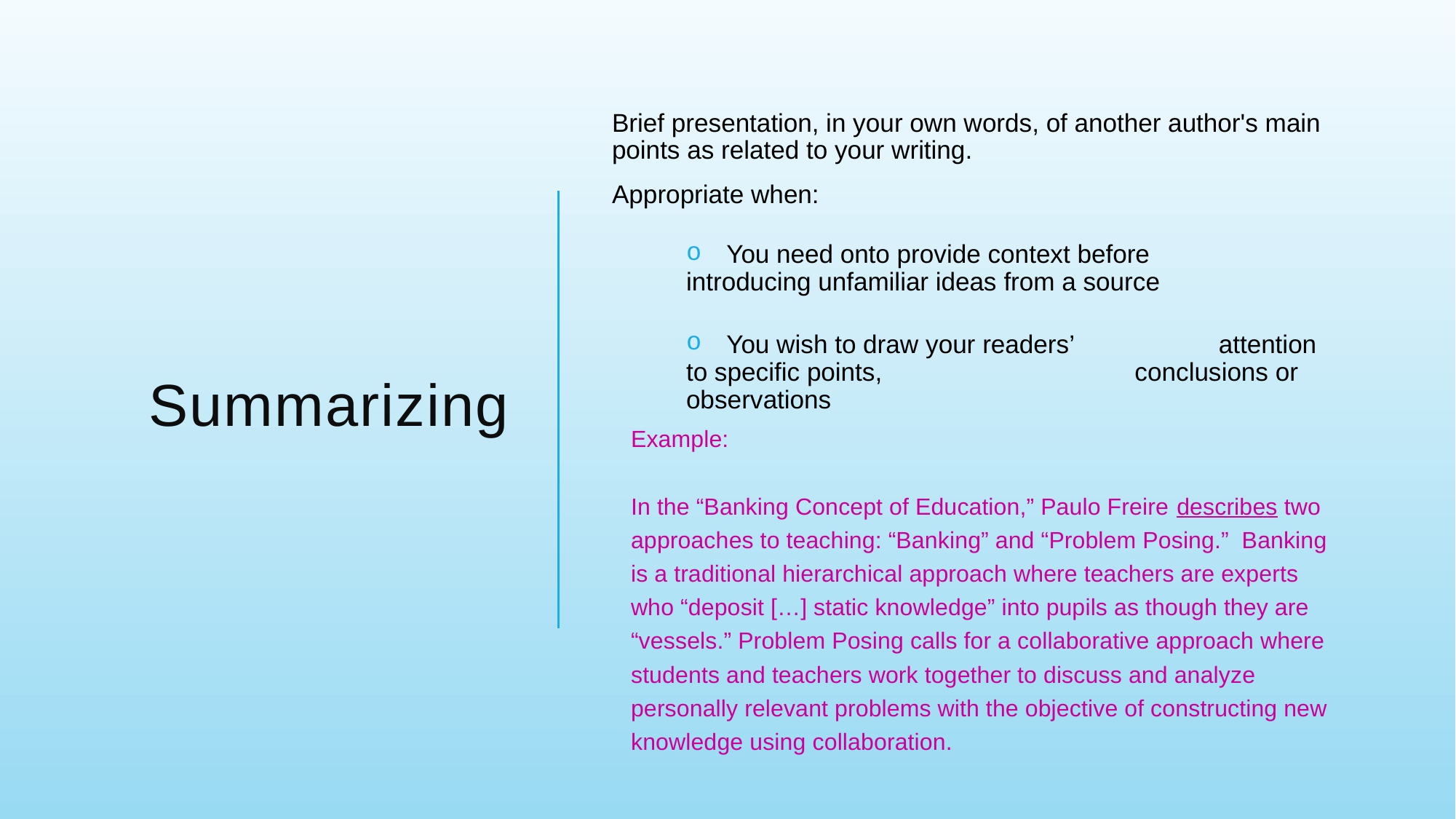

Brief presentation, in your own words, of another author's main points as related to your writing.
Appropriate when:
    You need onto provide context before 		    introducing unfamiliar ideas from a source
    You wish to draw your readers’ 		     	    attention to specific points, 	    	     	    conclusions or observations
Example:
In the “Banking Concept of Education,” Paulo Freire describes two approaches to teaching: “Banking” and “Problem Posing.”  Banking is a traditional hierarchical approach where teachers are experts who “deposit […] static knowledge” into pupils as though they are “vessels.” Problem Posing calls for a collaborative approach where students and teachers work together to discuss and analyze personally relevant problems with the objective of constructing new knowledge using collaboration.
# Summarizing